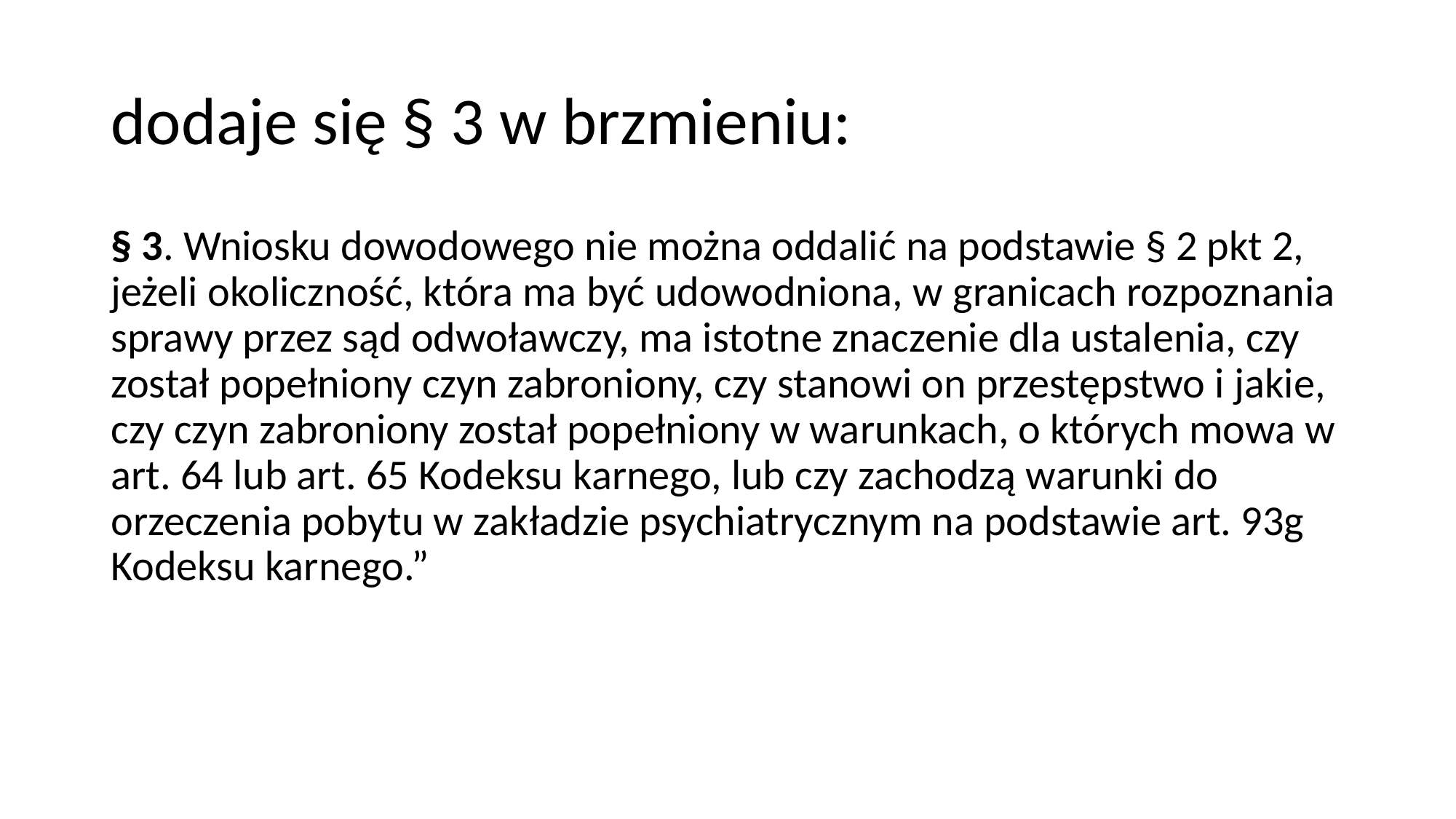

# dodaje się § 3 w brzmieniu:
§ 3. Wniosku dowodowego nie można oddalić na podstawie § 2 pkt 2, jeżeli okoliczność, która ma być udowodniona, w granicach rozpoznania sprawy przez sąd odwoławczy, ma istotne znaczenie dla ustalenia, czy został popełniony czyn zabroniony, czy stanowi on przestępstwo i jakie, czy czyn zabroniony został popełniony w warunkach, o których mowa w art. 64 lub art. 65 Kodeksu karnego, lub czy zachodzą warunki do orzeczenia pobytu w zakładzie psychiatrycznym na podstawie art. 93g Kodeksu karnego.”